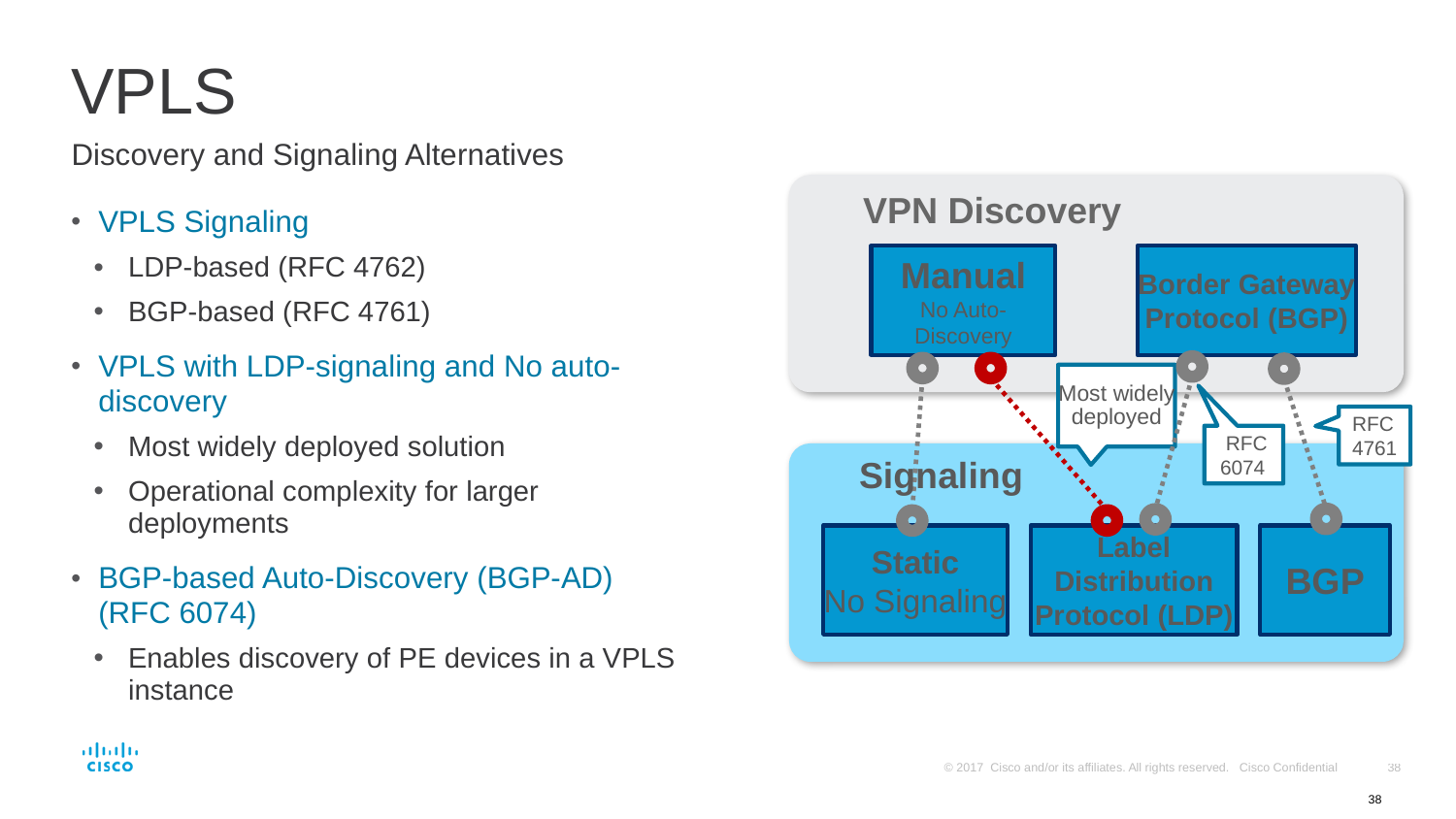

# VPLS
Discovery and Signaling Alternatives

VPN Discovery
VPLS Signaling
LDP-based (RFC 4762)
BGP-based (RFC 4761)
VPLS with LDP-signaling and No auto-discovery
Most widely deployed solution
Operational complexity for larger deployments
BGP-based Auto-Discovery (BGP-AD) (RFC 6074)
Enables discovery of PE devices in a VPLS instance
Manual
No Auto-Discovery
Border Gateway Protocol (BGP)

 RFC 6074

Most widely deployed

RFC 4761

Signaling
Static
No Signaling
Label Distribution Protocol (LDP)
BGP
38